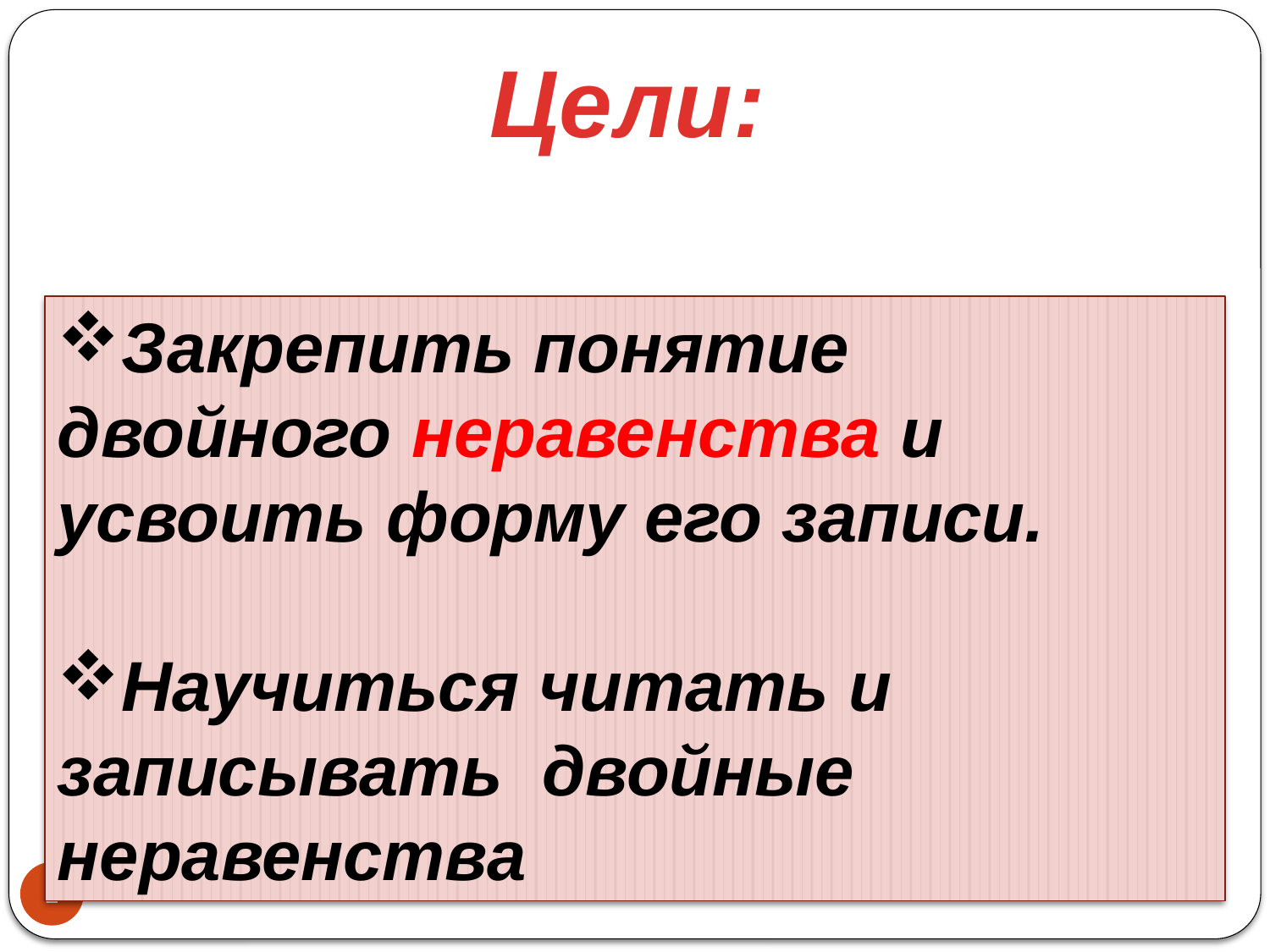

Цели:
Закрепить понятие  двойного неравенства и усвоить форму его записи.

Научиться читать и записывать  двойные неравенства

2